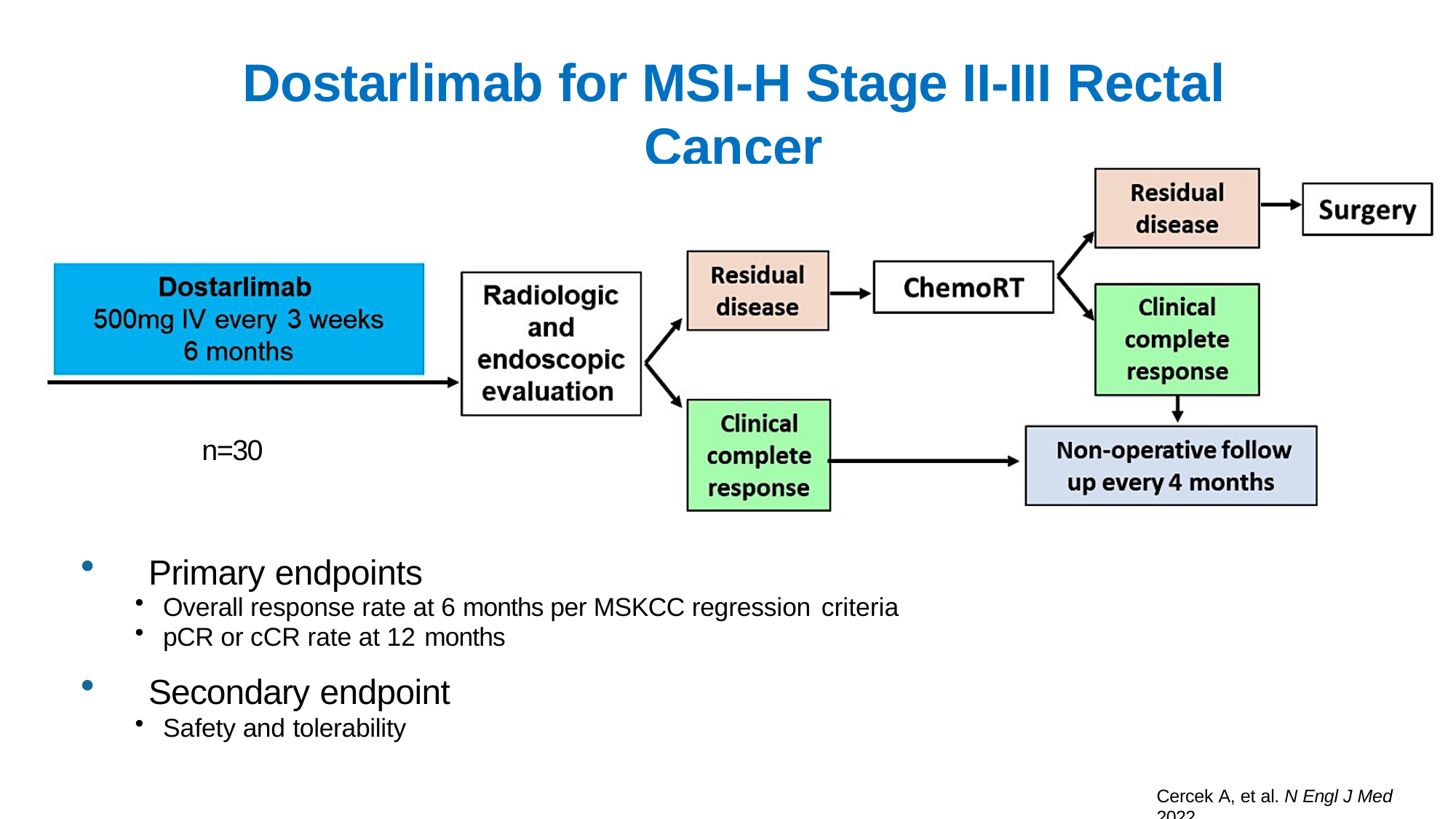

Dostarlimab for MSI-H Stage II-III Rectal Cancer

n=30

Primary endpoints
Overall response rate at 6 months per MSKCC regression criteria
pCR or cCR rate at 12 months
Secondary endpoint
Safety and tolerability
Cercek A, et al. N Engl J Med 2022.